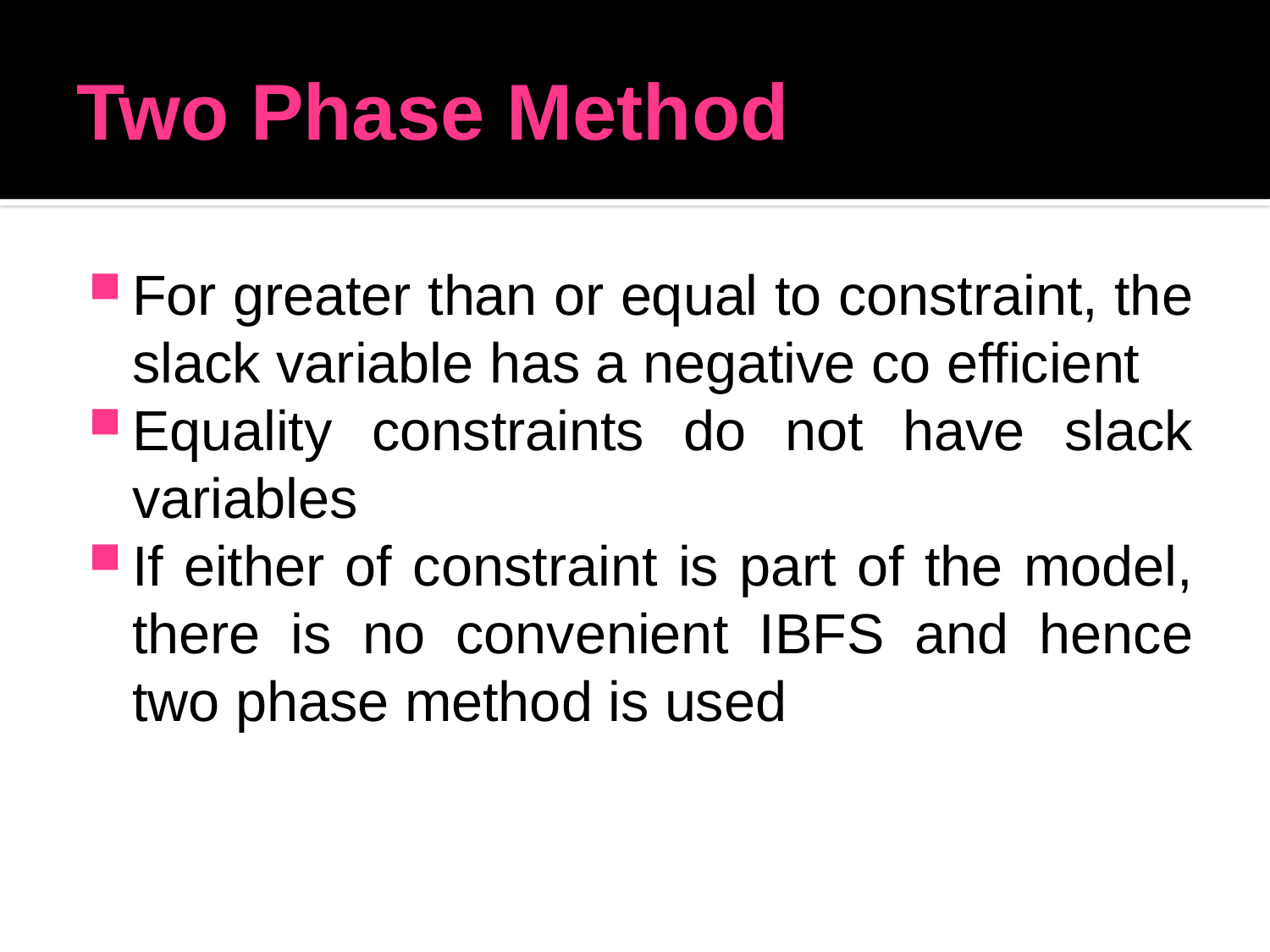

# Two Phase Method
For greater than or equal to constraint, the slack variable has a negative co efficient
Equality constraints do not have slack variables
If either of constraint is part of the model, there is no convenient IBFS and hence two phase method is used